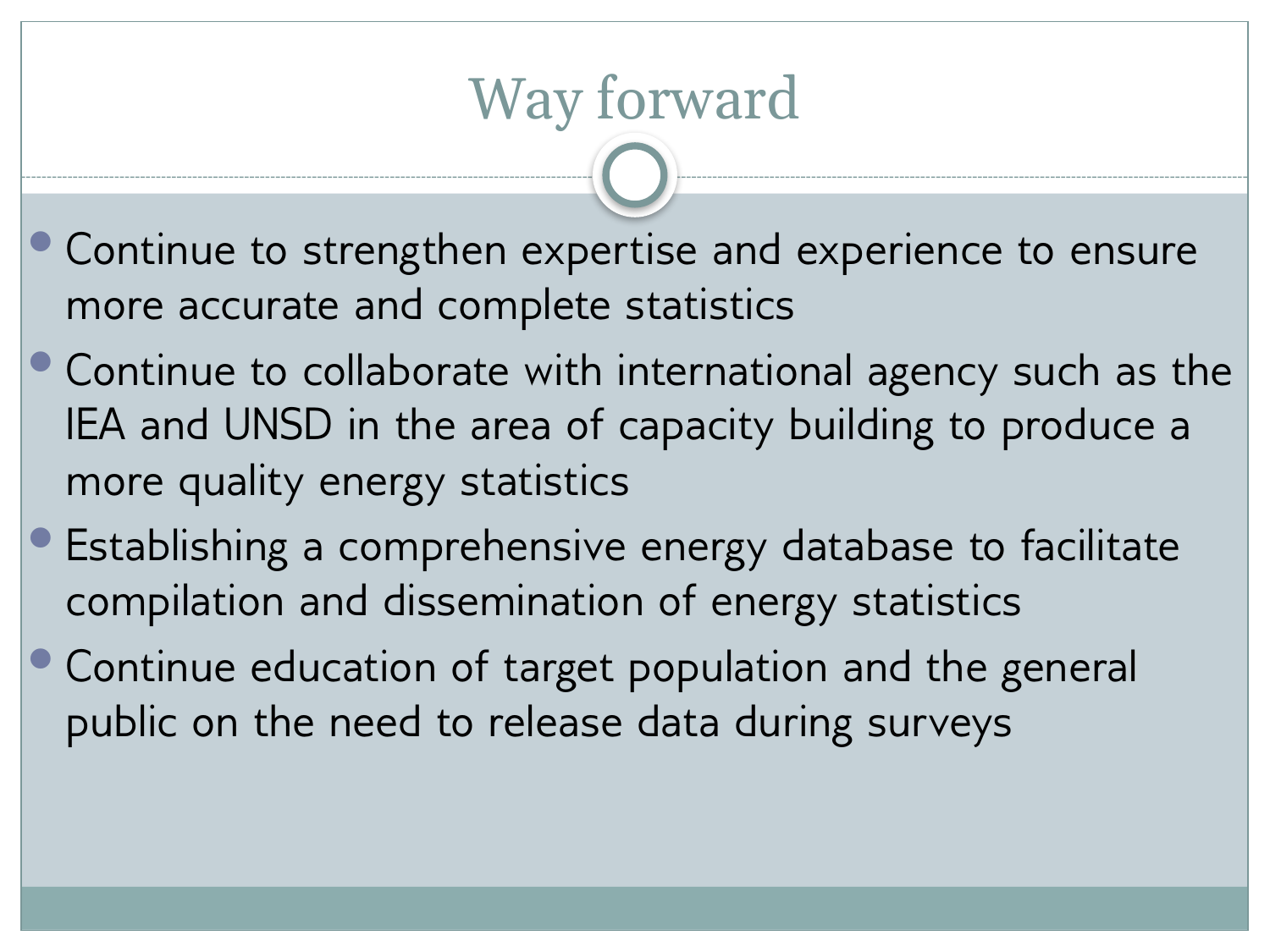

# Way forward
Continue to strengthen expertise and experience to ensure more accurate and complete statistics
Continue to collaborate with international agency such as the IEA and UNSD in the area of capacity building to produce a more quality energy statistics
Establishing a comprehensive energy database to facilitate compilation and dissemination of energy statistics
Continue education of target population and the general public on the need to release data during surveys